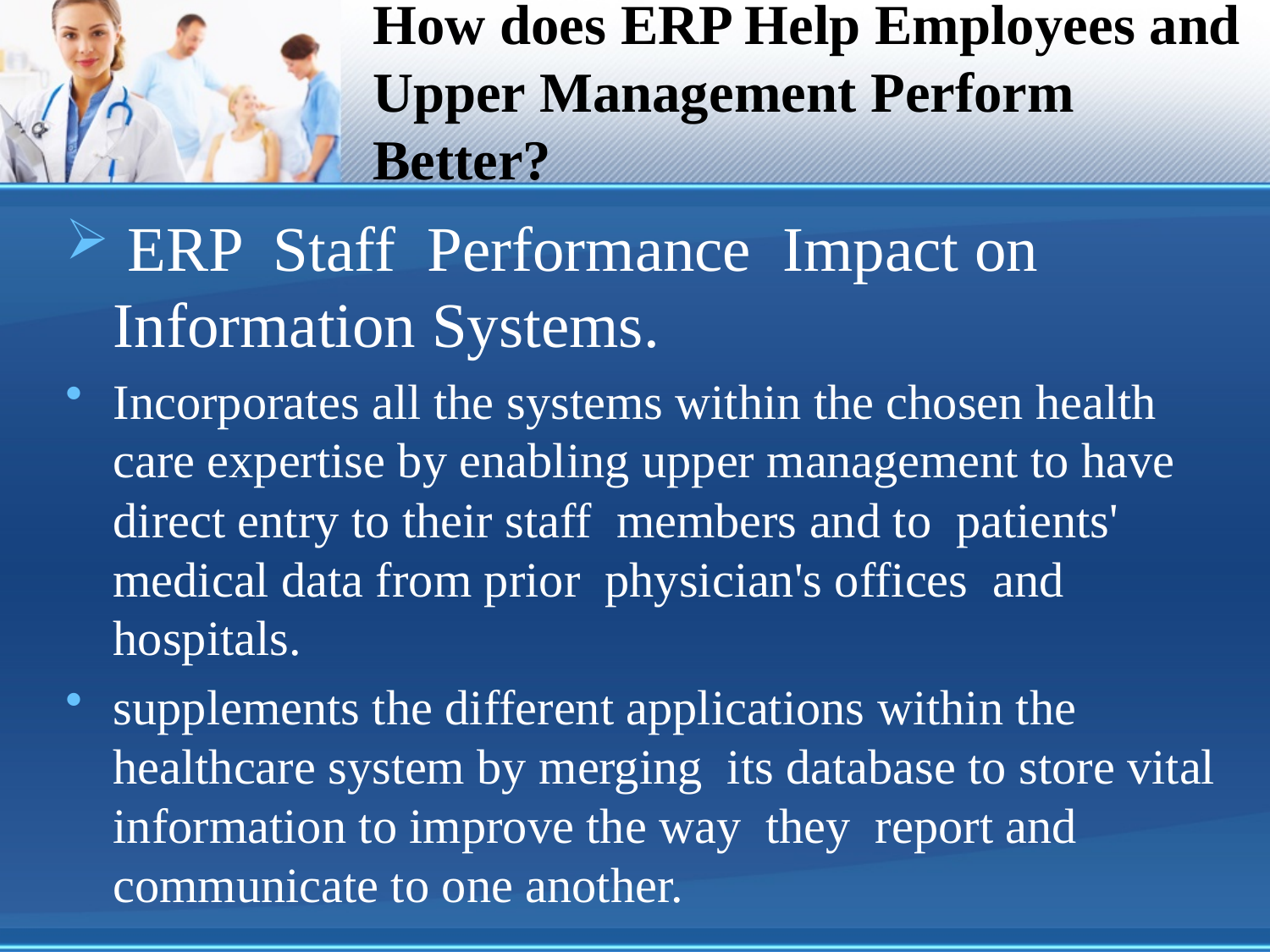

# How does ERP Help Employees and Upper Management Perform Better?
 ERP  Staff  Performance  Impact on  Information Systems.
Incorporates all the systems within the chosen health care expertise by enabling upper management to have direct entry to their staff  members and to  patients' medical data from prior  physician's offices  and hospitals.
supplements the different applications within the healthcare system by merging  its database to store vital information to improve the way  they  report and communicate to one another.